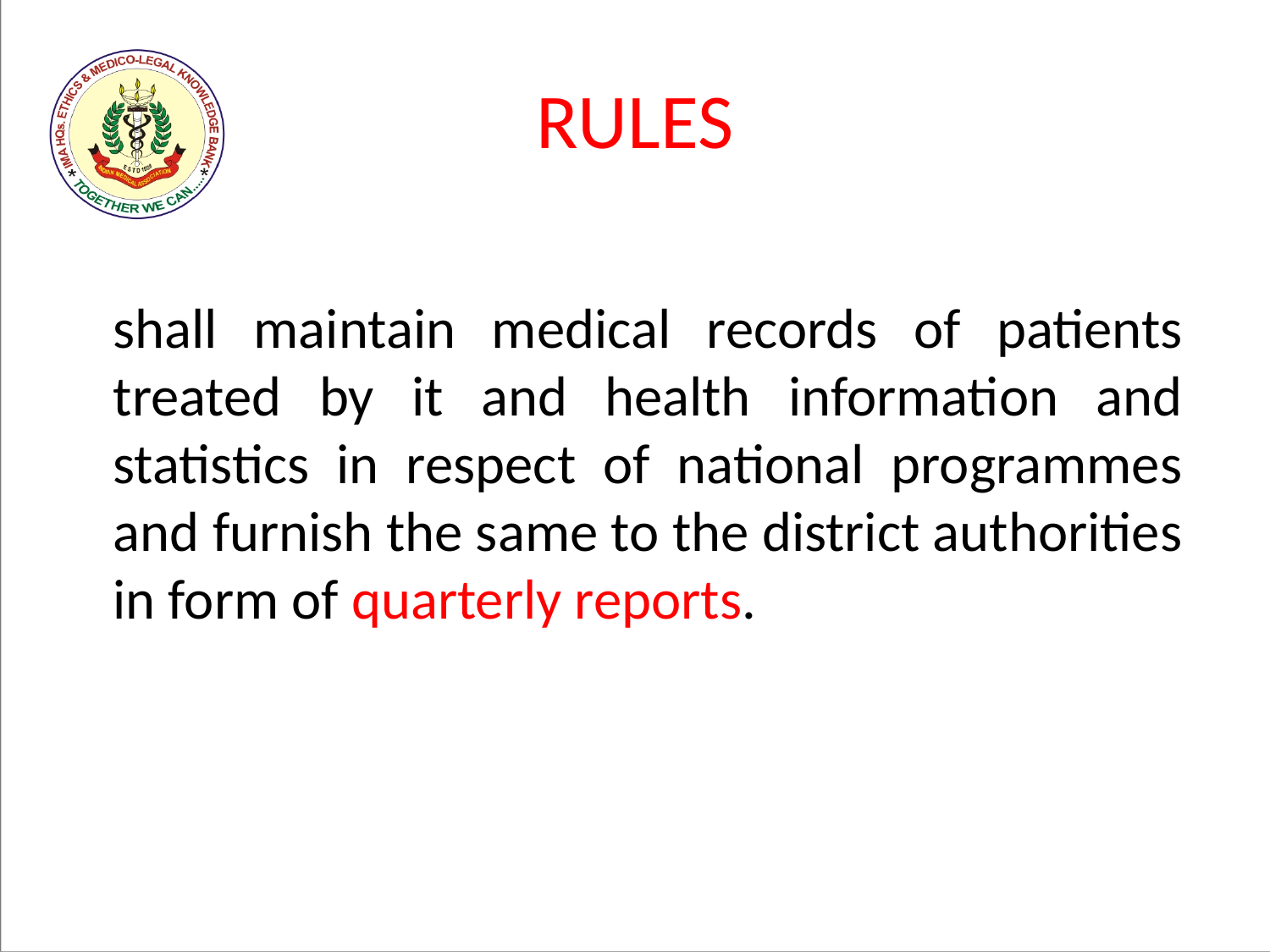

# RULES
	shall maintain medical records of patients treated by it and health information and statistics in respect of national programmes and furnish the same to the district authorities in form of quarterly reports.